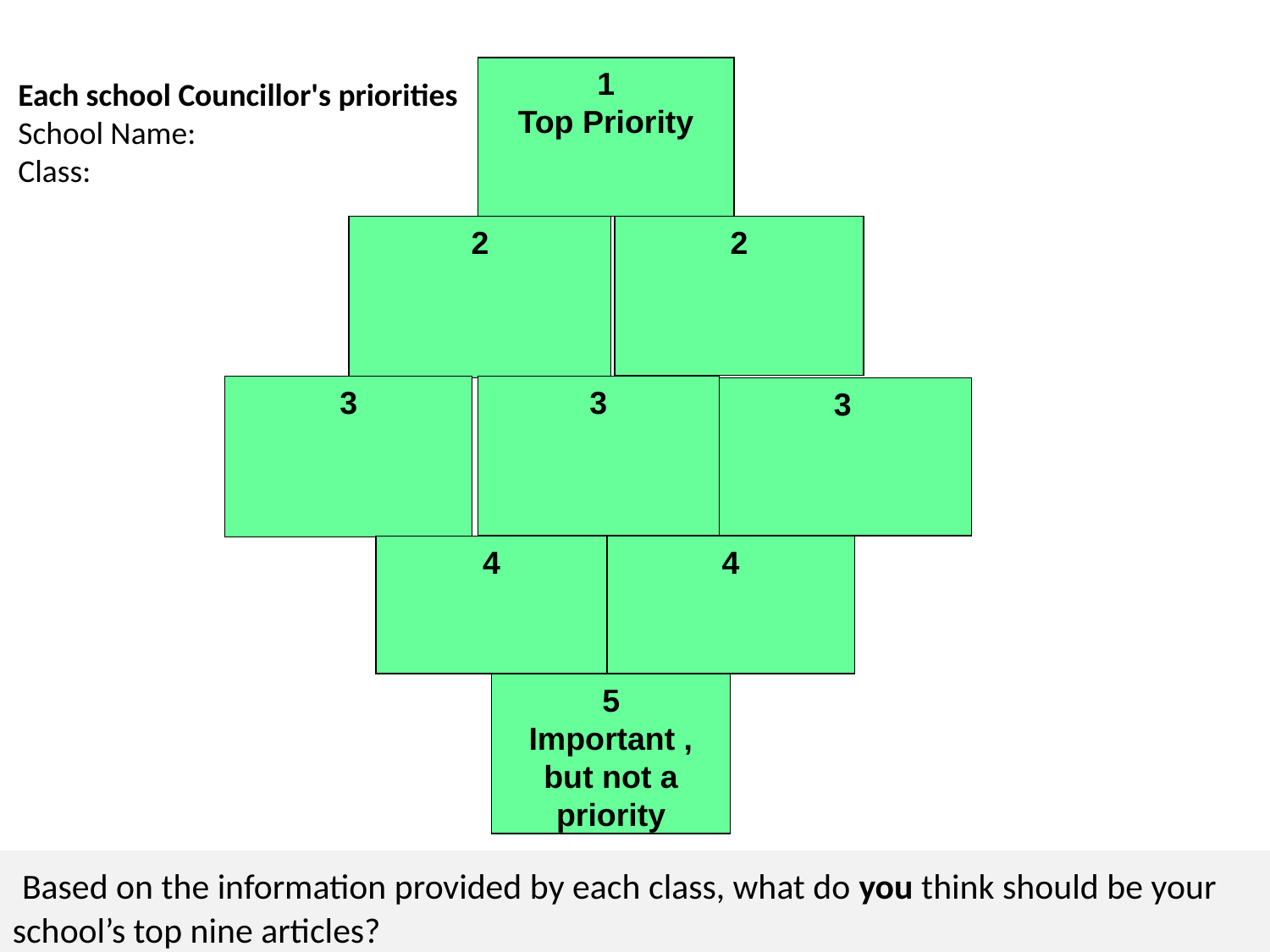

1
Top Priority
Each school Councillor's priorities
School Name:
Class:
2
2
3
3
3
4
4
5
Important , but not a priority
 Based on the information provided by each class, what do you think should be your school’s top nine articles?